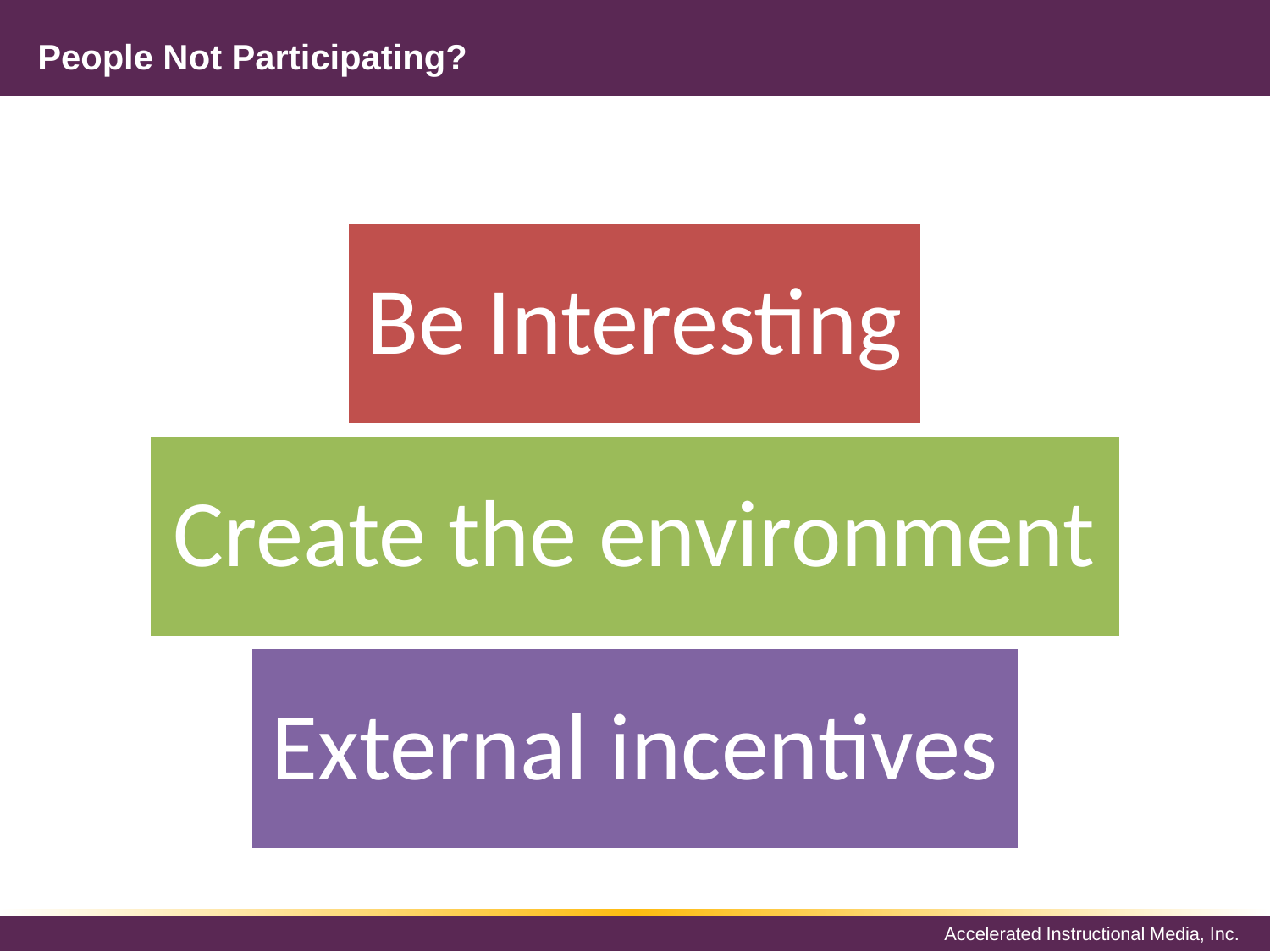

# People Not Participating?

Be Interesting
Create the environment
External incentives